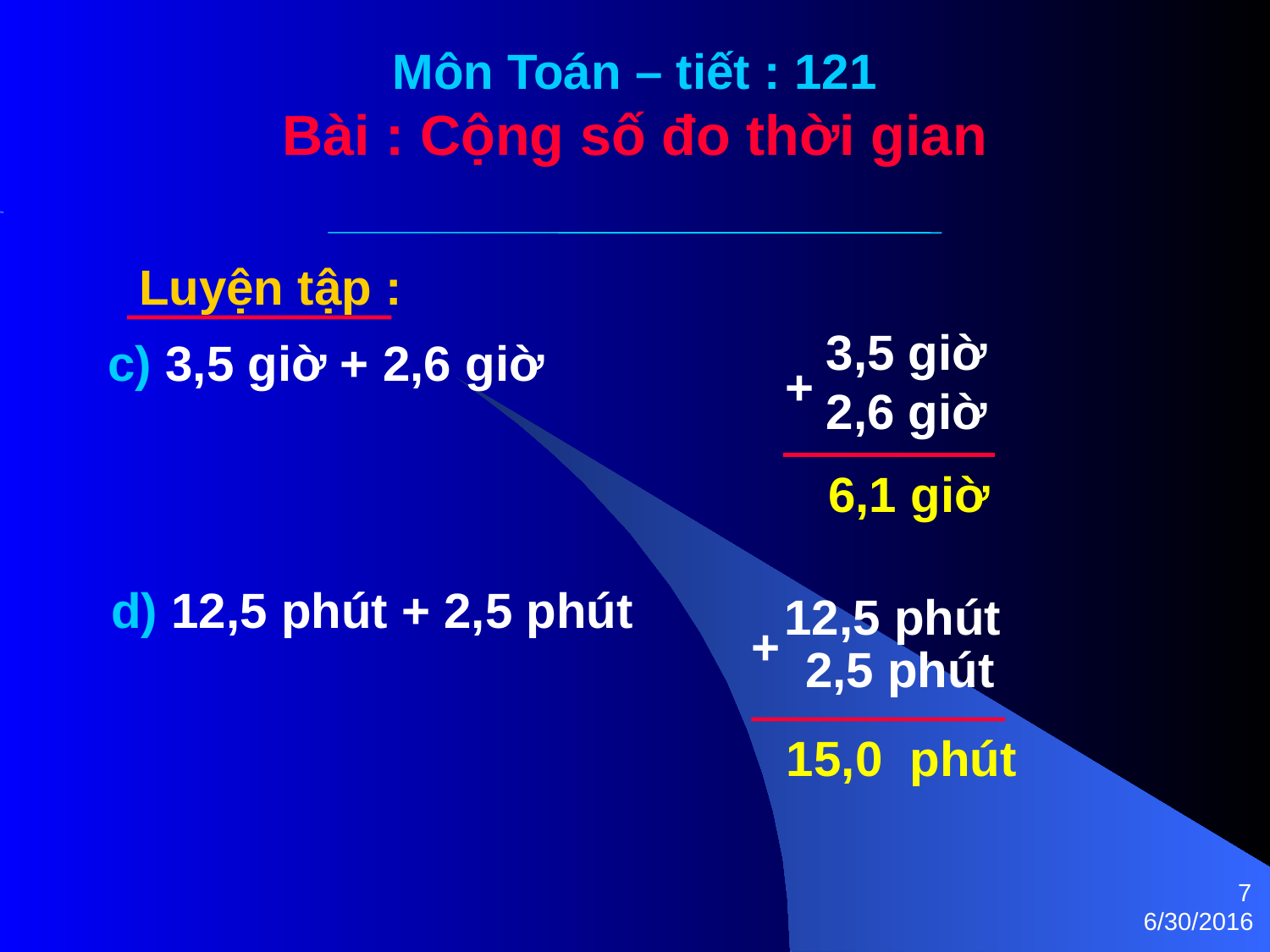

Môn Toán – tiết : 121
Bài : Cộng số đo thời gian

Luyện tập :
3,5 giờ
2,6 giờ
+

c) 3,5 giờ + 2,6 giờ
6,1 giờ
d) 12,5 phút + 2,5 phút
12,5 phút

+
2,5 phút

15,0  phút
7
6/30/2016